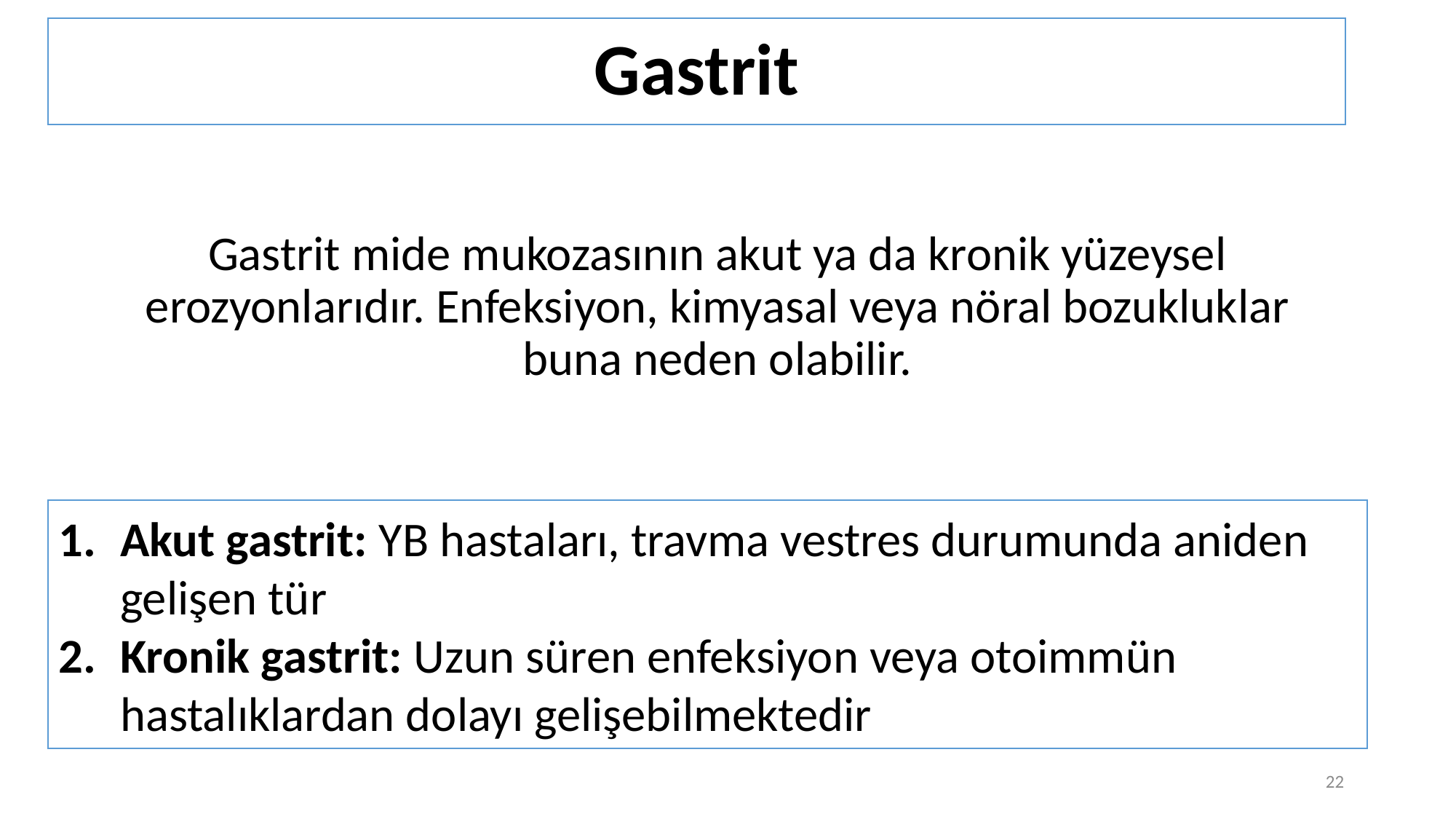

# Gastrit
Gastrit mide mukozasının akut ya da kronik yüzeysel erozyonlarıdır. Enfeksiyon, kimyasal veya nöral bozukluklar buna neden olabilir.
Akut gastrit: YB hastaları, travma vestres durumunda aniden gelişen tür
Kronik gastrit: Uzun süren enfeksiyon veya otoimmün hastalıklardan dolayı gelişebilmektedir
22